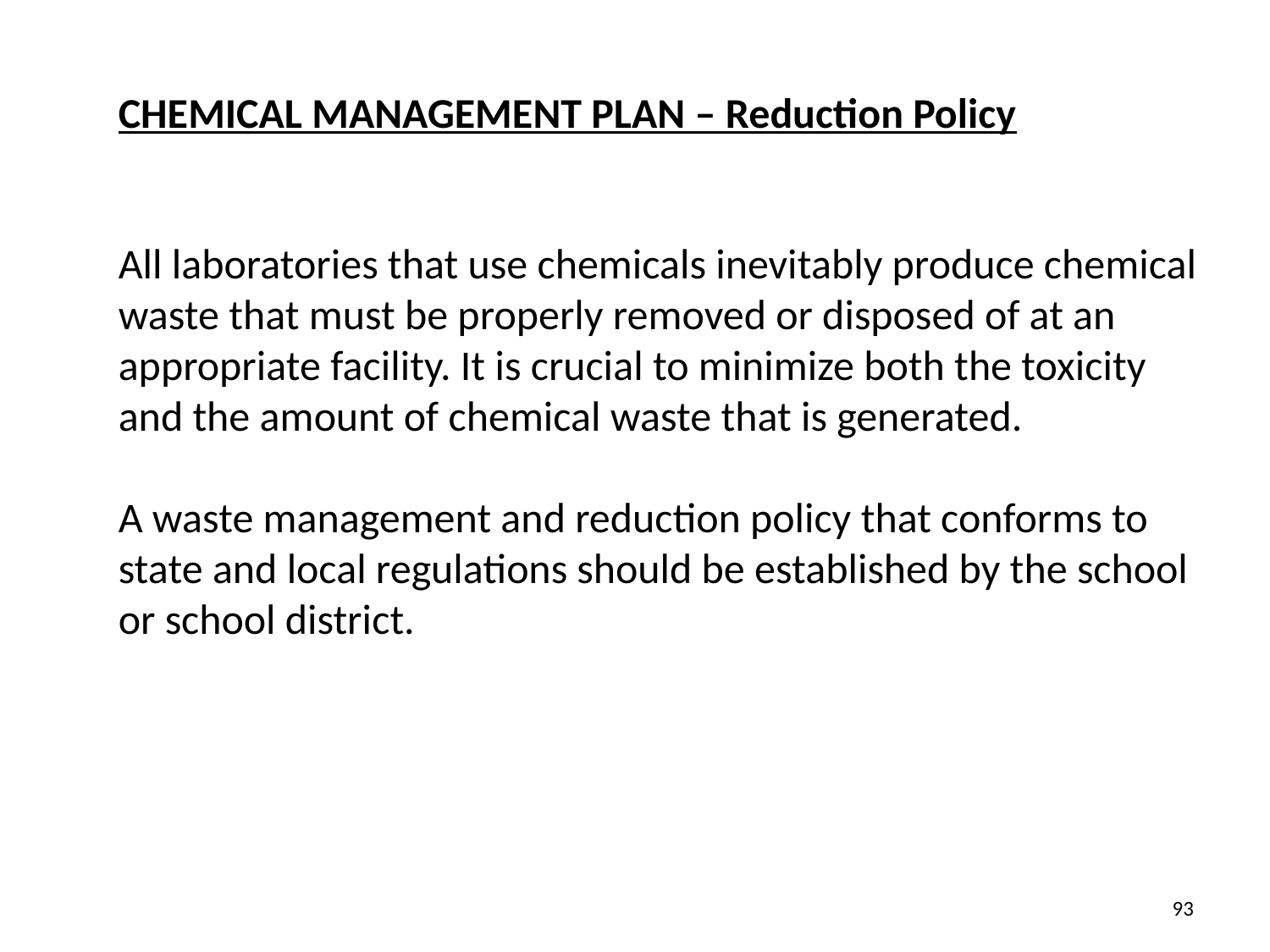

CHEMICAL MANAGEMENT PLAN – Reduction Policy

All laboratories that use chemicals inevitably produce chemical waste that must be properly removed or disposed of at an appropriate facility. It is crucial to minimize both the toxicity and the amount of chemical waste that is generated.

A waste management and reduction policy that conforms to state and local regulations should be established by the school or school district.

93